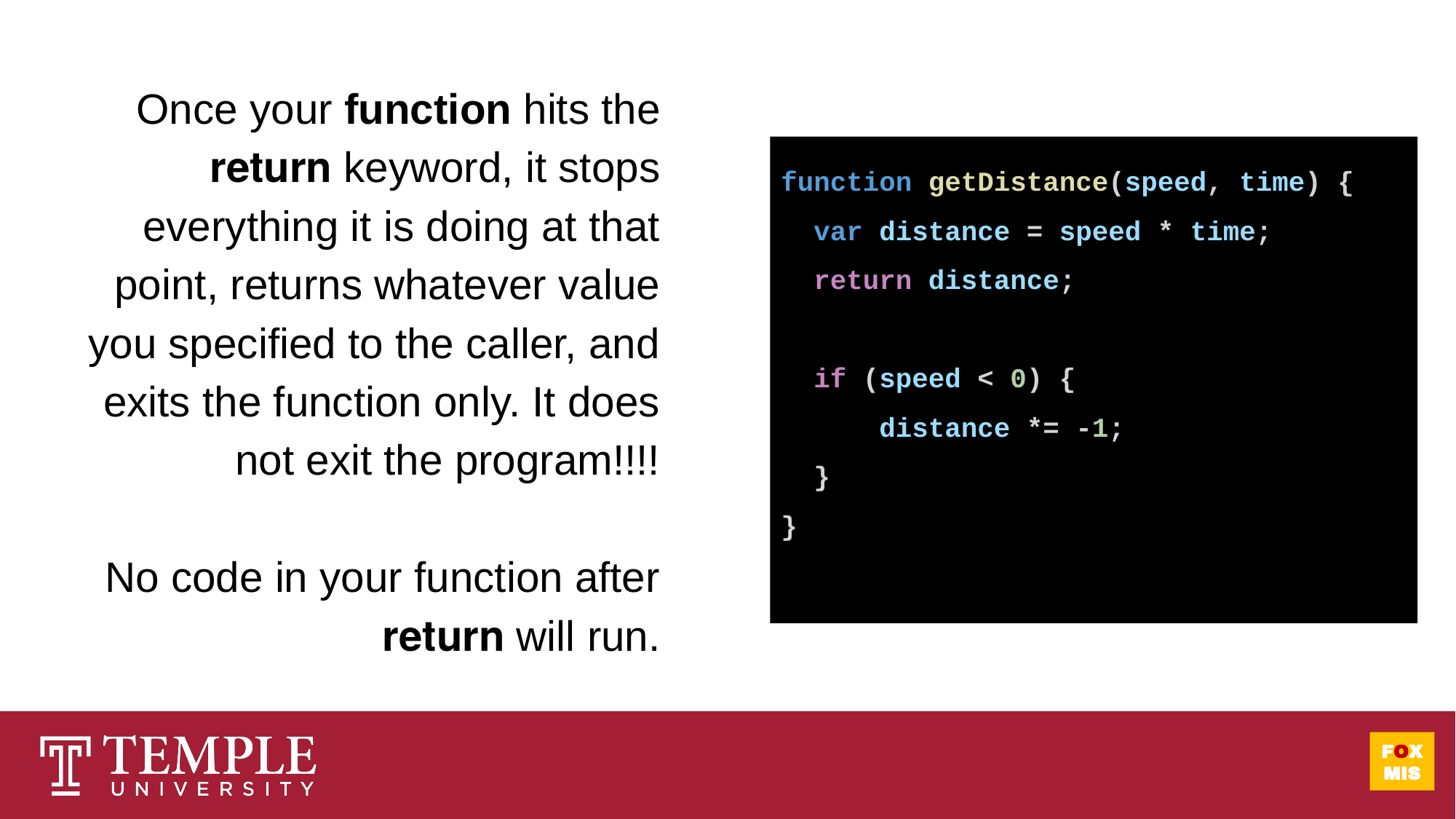

Once your function hits the return keyword, it stops everything it is doing at that point, returns whatever value you specified to the caller, and exits the function only. It does not exit the program!!!!

No code in your function after return will run.
function getDistance(speed, time) {
  var distance = speed * time;
  return distance;

  if (speed < 0) {
      distance *= -1;
  }
}
FOX
MIS